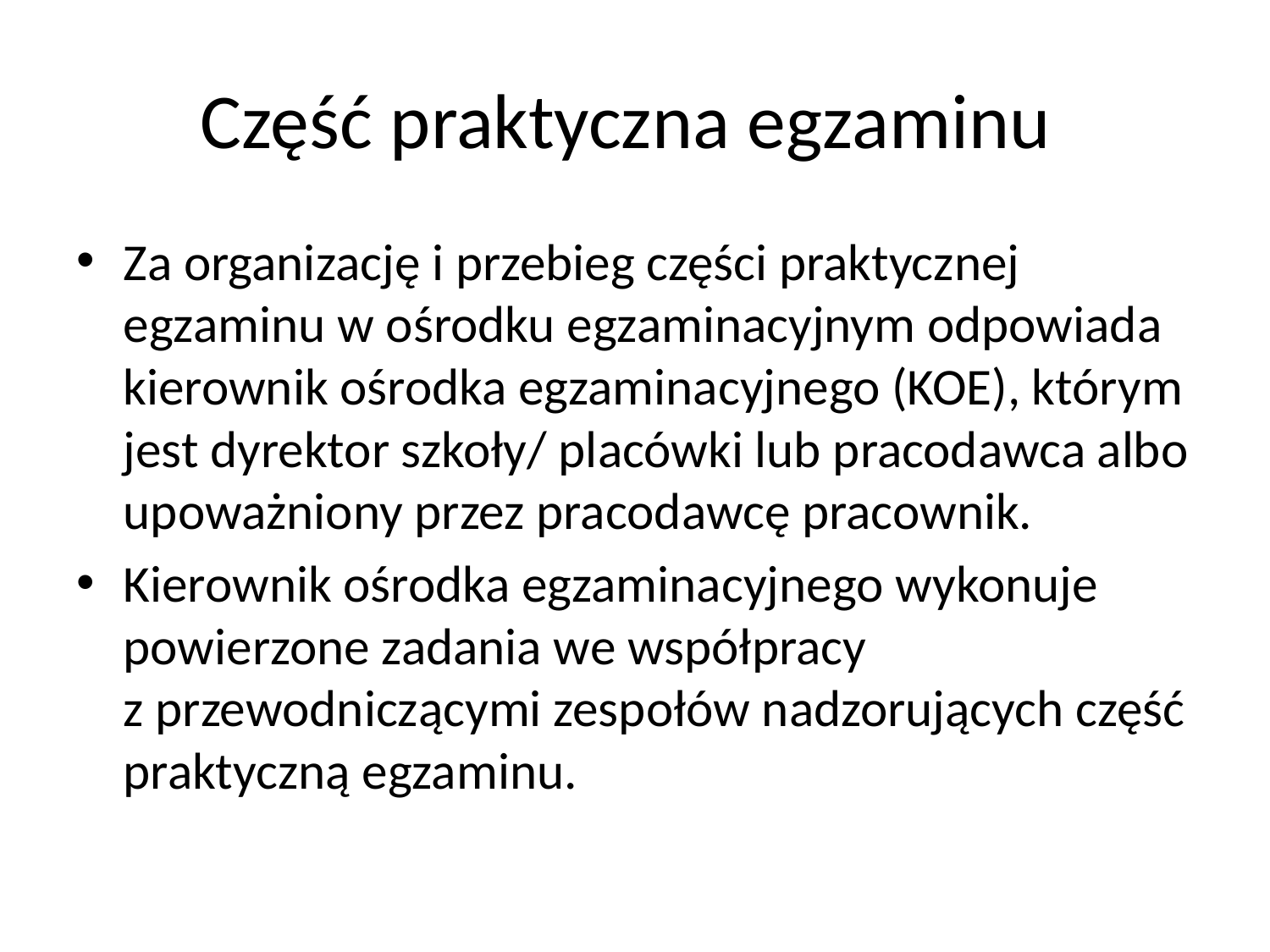

# Część praktyczna egzaminu
Za organizację i przebieg części praktycznej egzaminu w ośrodku egzaminacyjnym odpowiada kierownik ośrodka egzaminacyjnego (KOE), którym jest dyrektor szkoły/ placówki ‎lub pracodawca albo upoważniony przez pracodawcę pracownik.‎
Kierownik ośrodka egzaminacyjnego wykonuje powierzone zadania we współpracy z przewodniczącymi zespołów nadzorujących część praktyczną egzaminu.